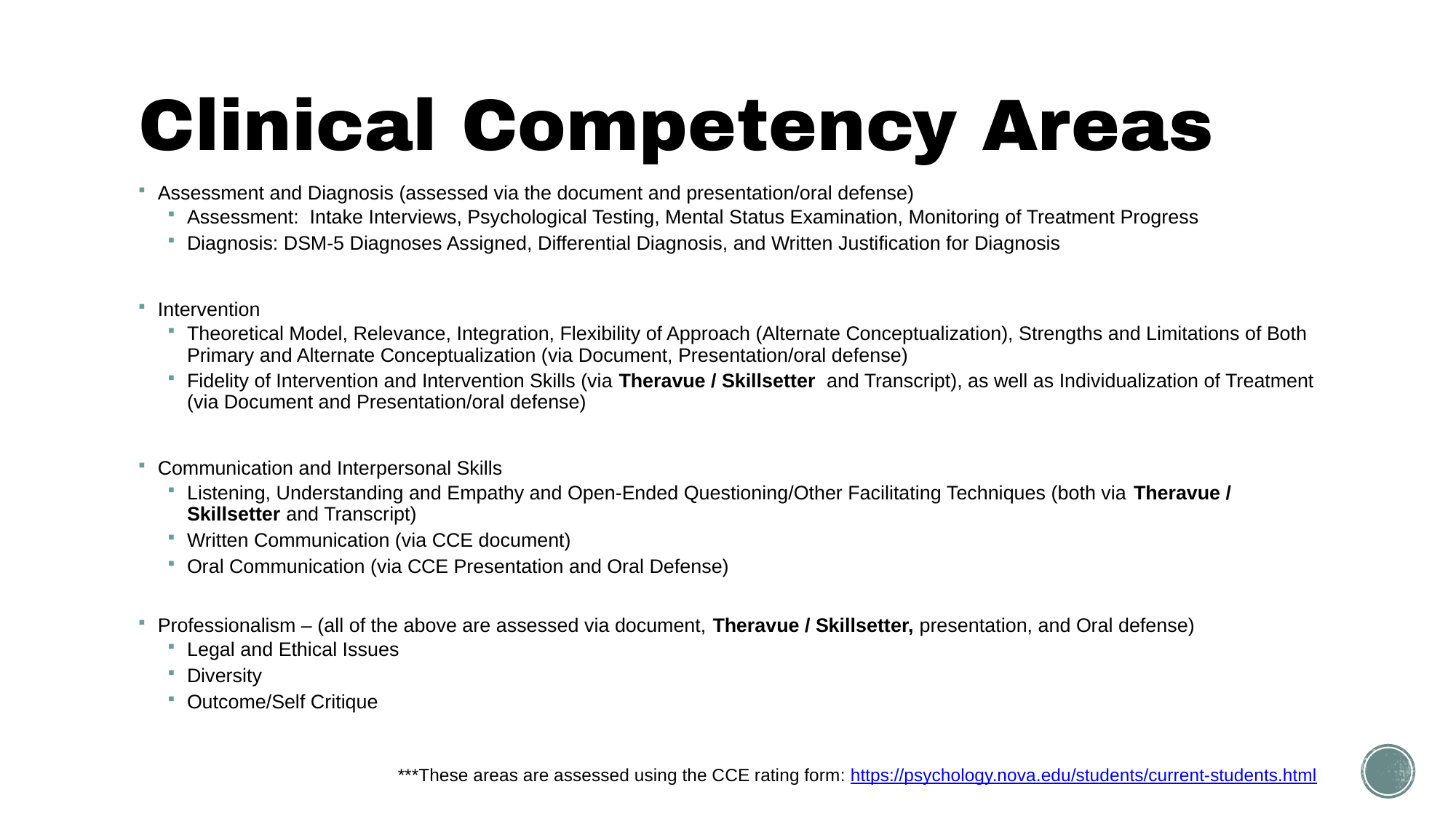

# Clinical Competency Areas
Assessment and Diagnosis (assessed via the document and presentation/oral defense)
Assessment:  Intake Interviews, Psychological Testing, Mental Status Examination, Monitoring of Treatment Progress
Diagnosis: DSM-5 Diagnoses Assigned, Differential Diagnosis, and Written Justification for Diagnosis

Intervention
Theoretical Model, Relevance, Integration, Flexibility of Approach (Alternate Conceptualization), Strengths and Limitations of Both Primary and Alternate Conceptualization (via Document, Presentation/oral defense)
Fidelity of Intervention and Intervention Skills (via Theravue / Skillsetter  and Transcript), as well as Individualization of Treatment (via Document and Presentation/oral defense)

Communication and Interpersonal Skills
Listening, Understanding and Empathy and Open-Ended Questioning/Other Facilitating Techniques (both via Theravue / Skillsetter and Transcript)
Written Communication (via CCE document)
Oral Communication (via CCE Presentation and Oral Defense)

Professionalism – (all of the above are assessed via document, Theravue / Skillsetter, presentation, and Oral defense)
Legal and Ethical Issues
Diversity
Outcome/Self Critique

***These areas are assessed using the CCE rating form: https://psychology.nova.edu/students/current-students.html